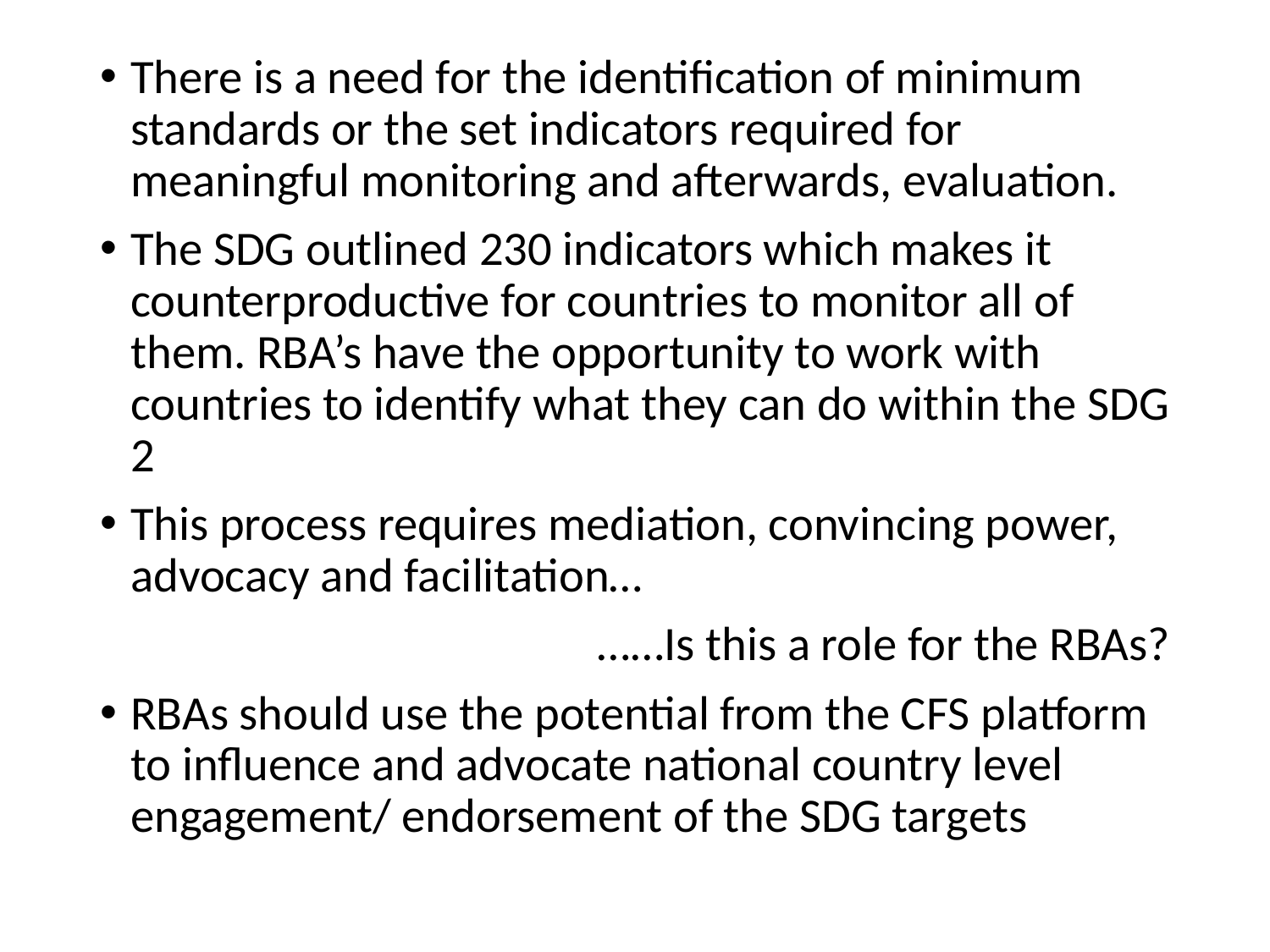

There is a need for the identification of minimum standards or the set indicators required for meaningful monitoring and afterwards, evaluation.
The SDG outlined 230 indicators which makes it counterproductive for countries to monitor all of them. RBA’s have the opportunity to work with countries to identify what they can do within the SDG 2
This process requires mediation, convincing power, advocacy and facilitation…
                                  ……Is this a role for the RBAs?
RBAs should use the potential from the CFS platform to influence and advocate national country level engagement/ endorsement of the SDG targets